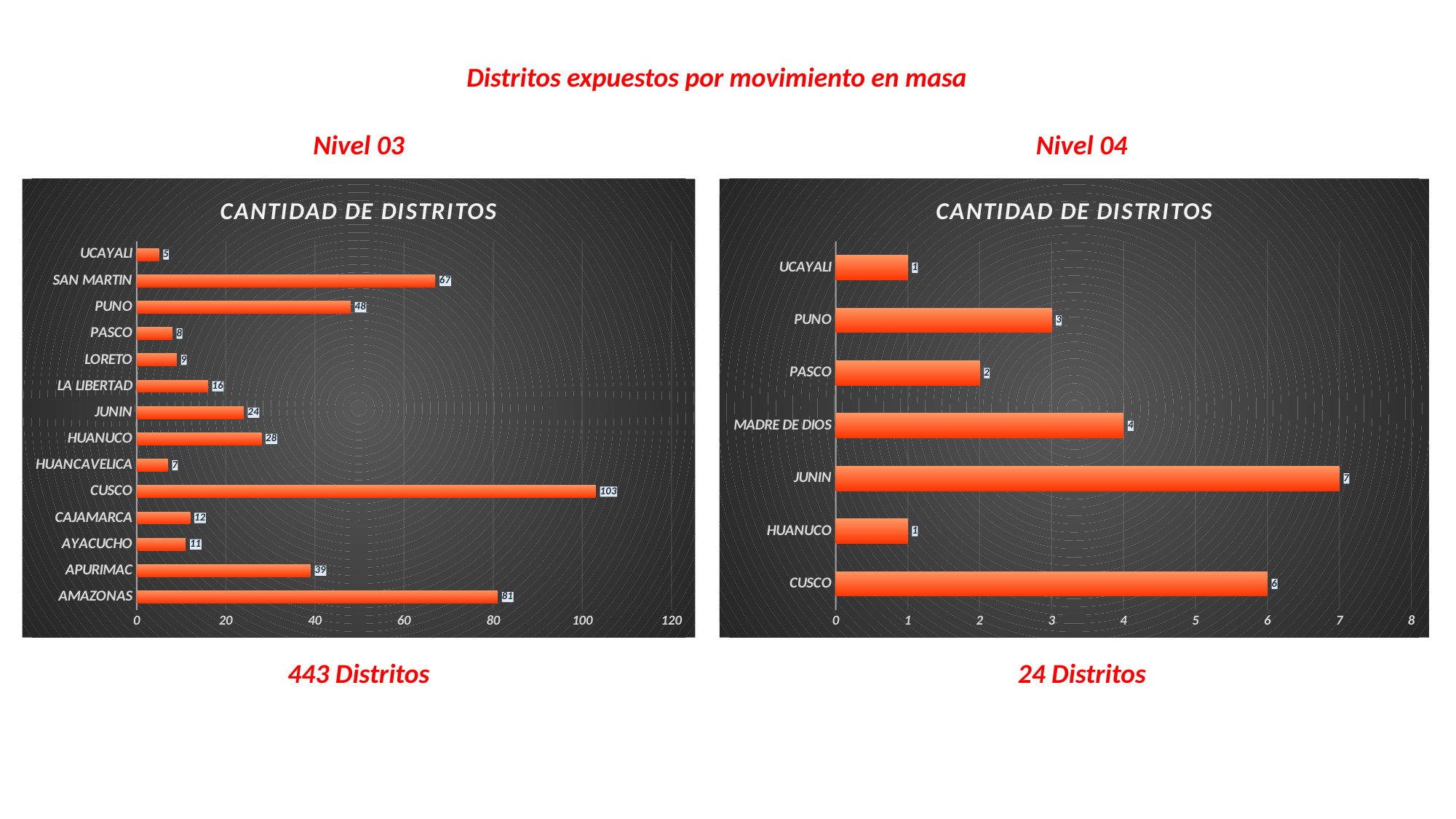

Distritos expuestos por movimiento en masa
Nivel 03
Nivel 04

### Chart: CANTIDAD DE DISTRITOS

| Category | CANTIDAD DE DISTRITOS |
|---|---|
| AMAZONAS | 81.0 |
| APURIMAC | 39.0 |
| AYACUCHO | 11.0 |
| CAJAMARCA | 12.0 |
| CUSCO | 103.0 |
| HUANCAVELICA | 7.0 |
| HUANUCO | 28.0 |
| JUNIN | 24.0 |
| LA LIBERTAD | 16.0 |
| LORETO | 9.0 |
| PASCO | 8.0 |
| PUNO | 48.0 |
| SAN MARTIN | 67.0 |
| UCAYALI | 5.0 |

### Chart: CANTIDAD DE DISTRITOS

| Category | CANTIDAD DE DISTRITOS |
|---|---|
| CUSCO | 6.0 |
| HUANUCO | 1.0 |
| JUNIN | 7.0 |
| MADRE DE DIOS | 4.0 |
| PASCO | 2.0 |
| PUNO | 3.0 |
| UCAYALI | 1.0 |
443 Distritos
24 Distritos